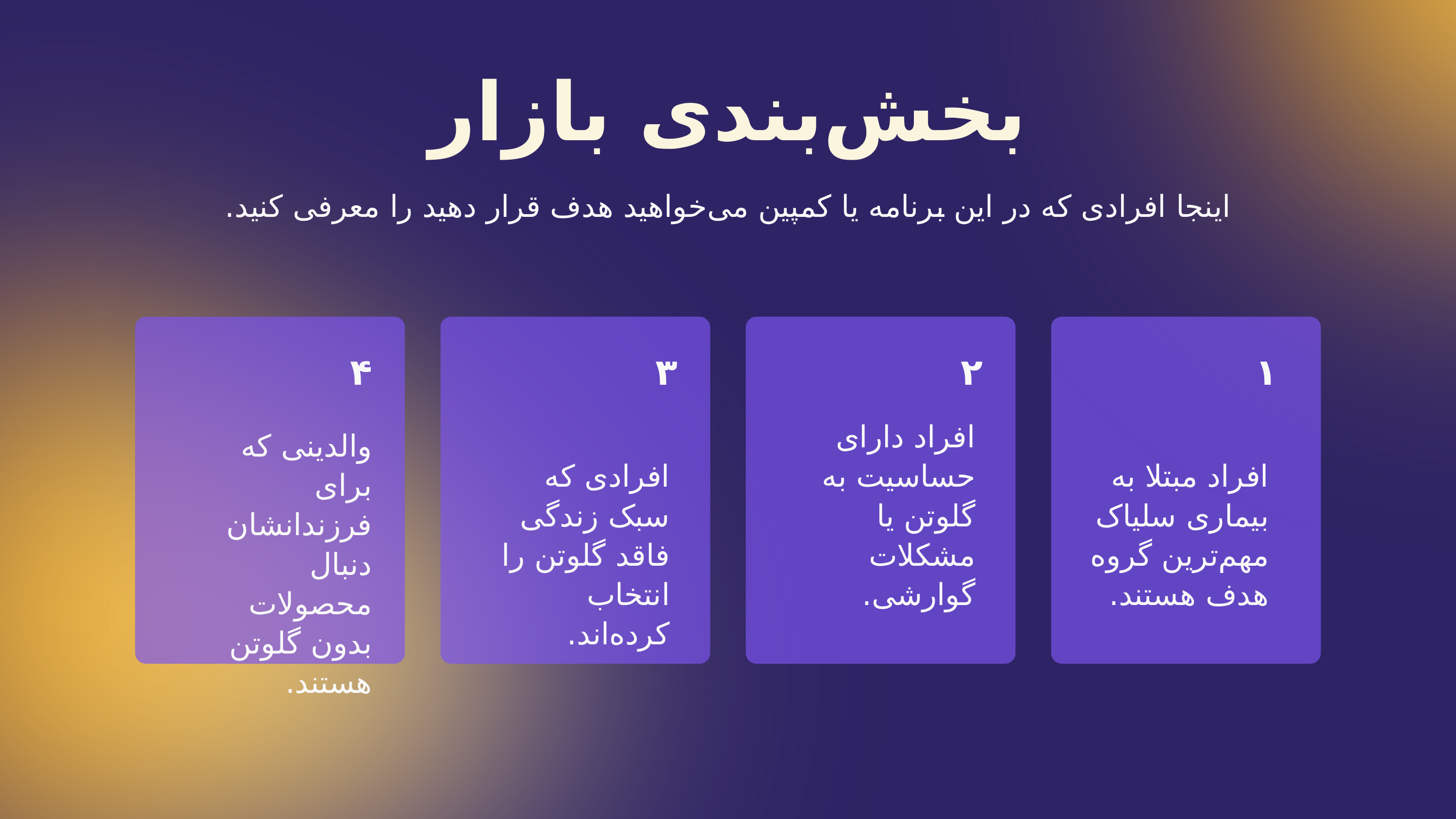

بخش‌بندی بازار
اینجا افرادی که در این برنامه یا کمپین می‌خواهید هدف قرار دهید را معرفی کنید.

۴
۳
۲
۱
افراد دارای حساسیت به گلوتن یا مشکلات گوارشی.
والدینی که برای فرزندانشان دنبال محصولات بدون گلوتن هستند.
افرادی که سبک زندگی فاقد گلوتن را انتخاب کرده‌اند.
افراد مبتلا به بیماری سلیاک مهم‌ترین گروه هدف هستند.